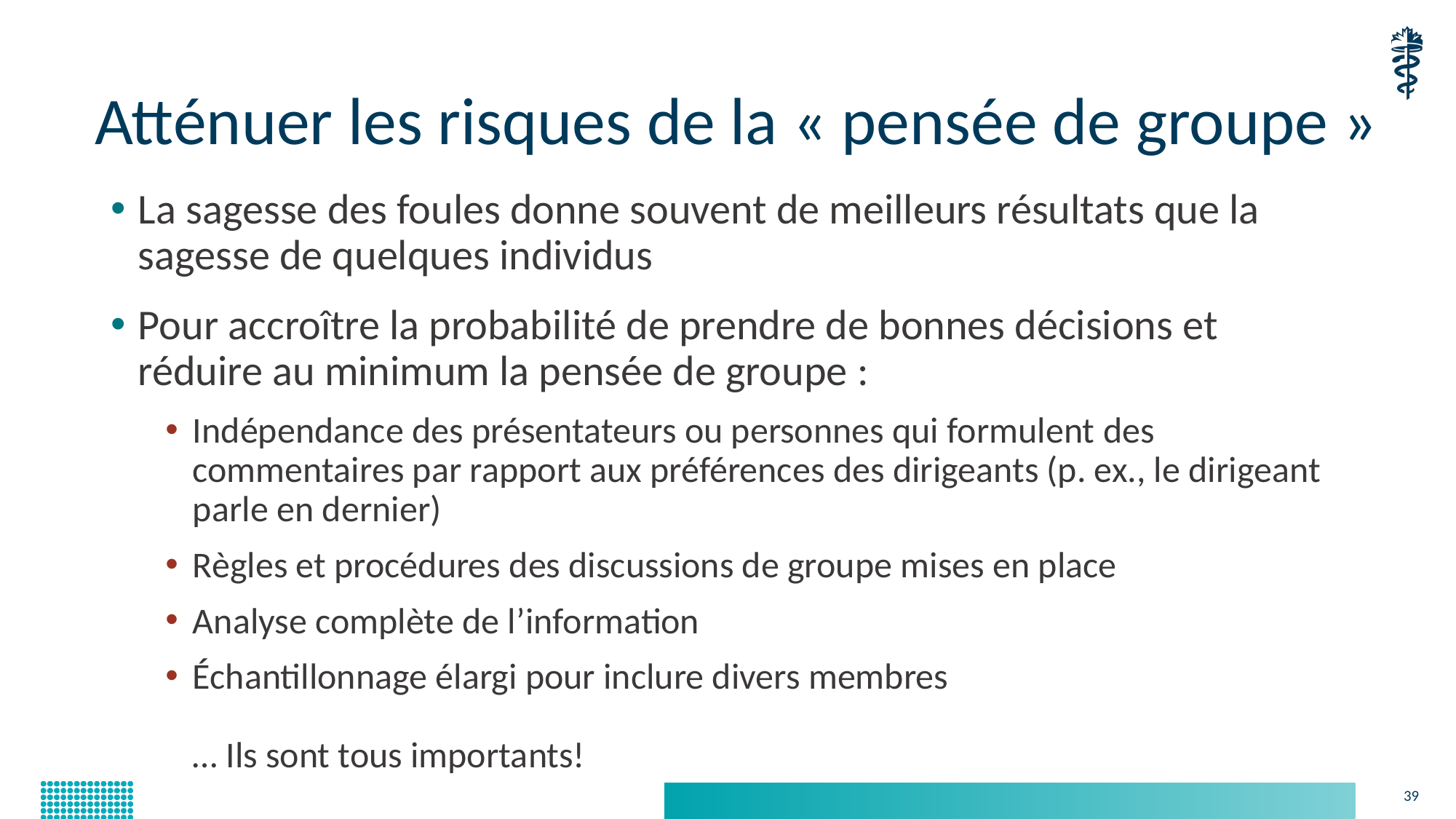

# Atténuer les risques de la « pensée de groupe »
La sagesse des foules donne souvent de meilleurs résultats que la sagesse de quelques individus
Pour accroître la probabilité de prendre de bonnes décisions et réduire au minimum la pensée de groupe :
Indépendance des présentateurs ou personnes qui formulent des commentaires par rapport aux préférences des dirigeants (p. ex., le dirigeant parle en dernier)
Règles et procédures des discussions de groupe mises en place
Analyse complète de l’information
Échantillonnage élargi pour inclure divers membres
… Ils sont tous importants!

39